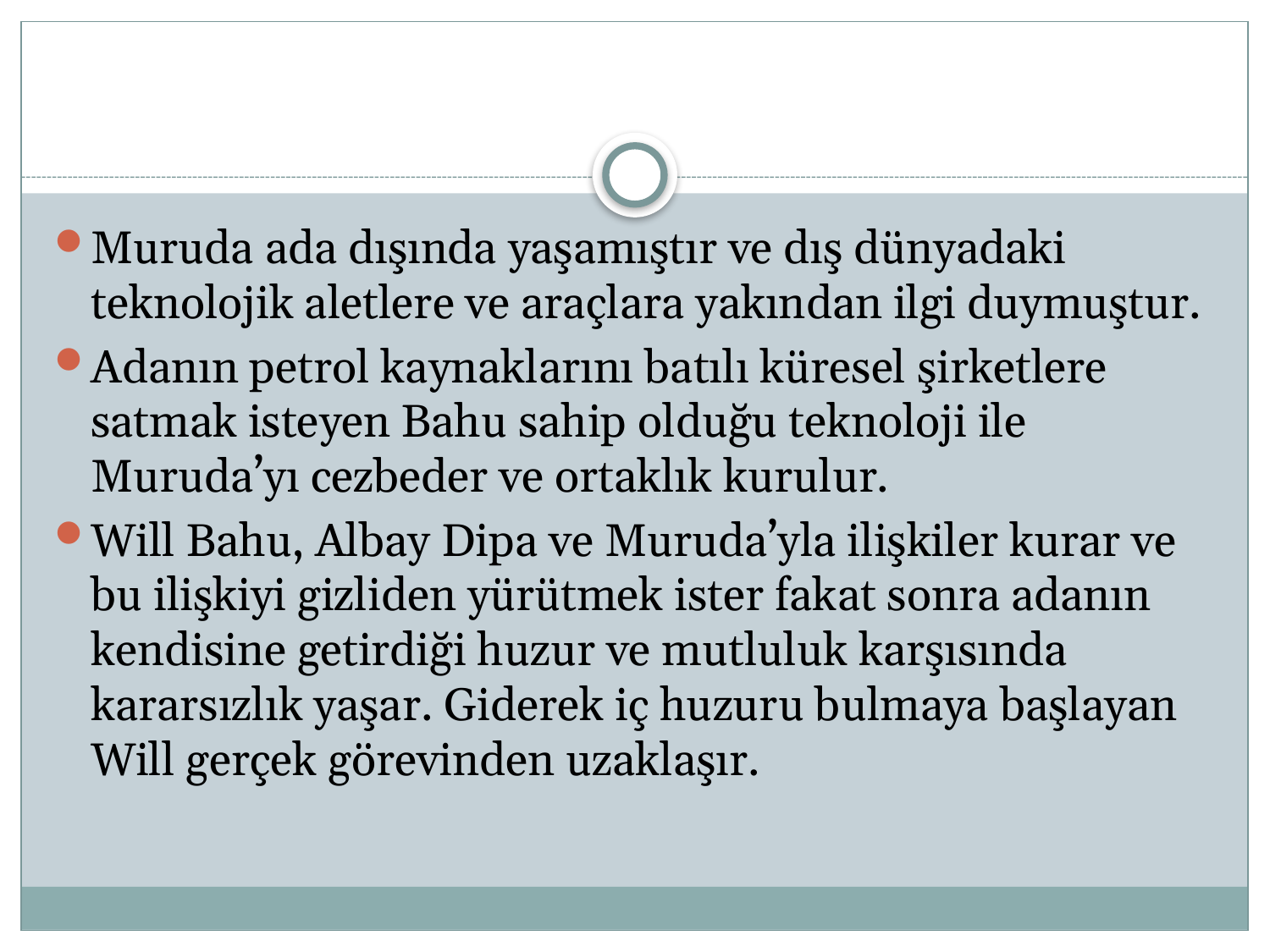

#
Muruda ada dışında yaşamıştır ve dış dünyadaki teknolojik aletlere ve araçlara yakından ilgi duymuştur.
Adanın petrol kaynaklarını batılı küresel şirketlere satmak isteyen Bahu sahip olduğu teknoloji ile Muruda’yı cezbeder ve ortaklık kurulur.
Will Bahu, Albay Dipa ve Muruda’yla ilişkiler kurar ve bu ilişkiyi gizliden yürütmek ister fakat sonra adanın kendisine getirdiği huzur ve mutluluk karşısında kararsızlık yaşar. Giderek iç huzuru bulmaya başlayan Will gerçek görevinden uzaklaşır.